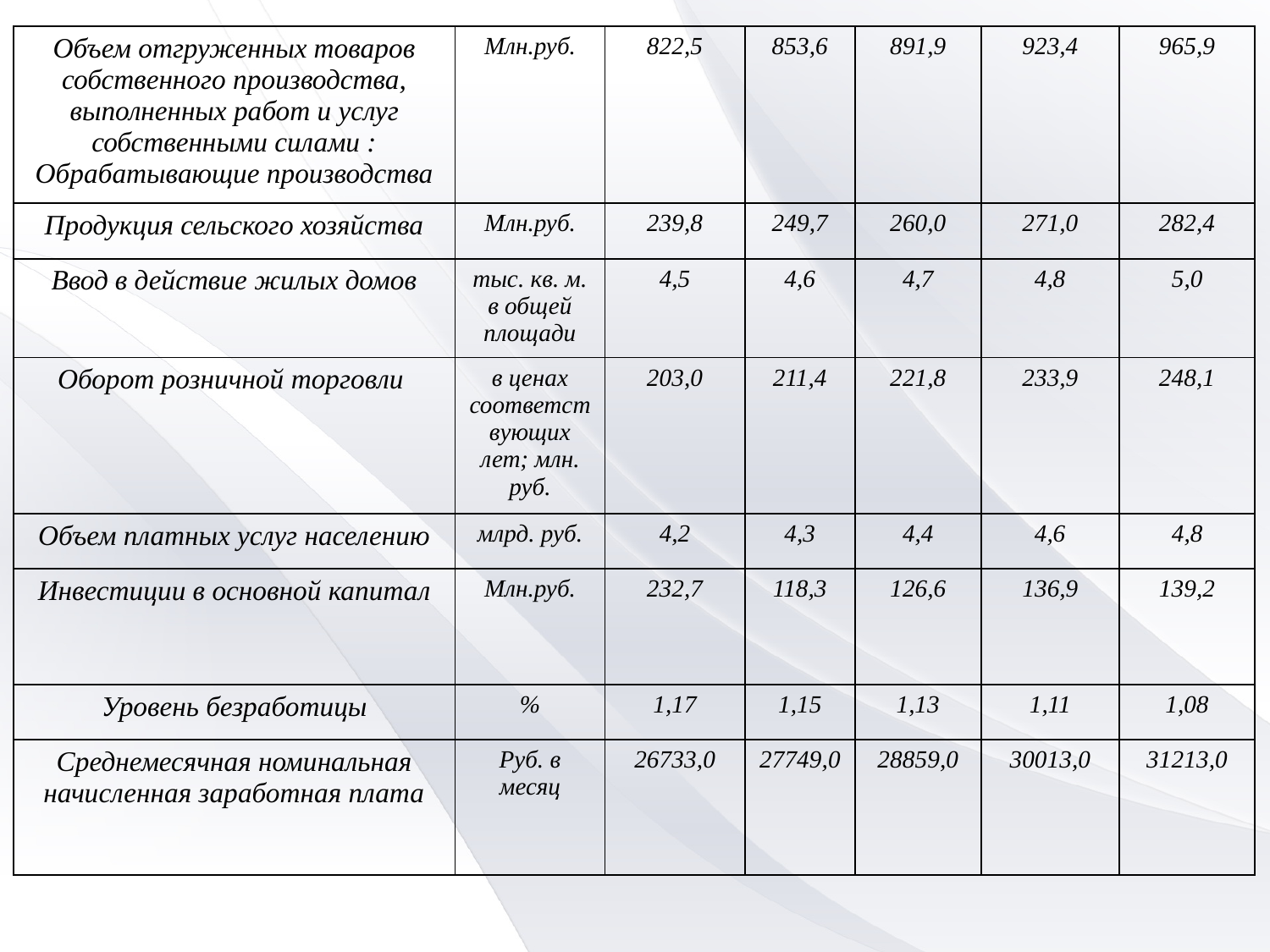

| Объем отгруженных товаров собственного производства, выполненных работ и услуг собственными силами : Обрабатывающие производства | Млн.руб. | 822,5 | 853,6 | 891,9 | 923,4 | 965,9 |
| --- | --- | --- | --- | --- | --- | --- |
| Продукция сельского хозяйства | Млн.руб. | 239,8 | 249,7 | 260,0 | 271,0 | 282,4 |
| Ввод в действие жилых домов | тыс. кв. м. в общей площади | 4,5 | 4,6 | 4,7 | 4,8 | 5,0 |
| Оборот розничной торговли | в ценах соответствующих лет; млн. руб. | 203,0 | 211,4 | 221,8 | 233,9 | 248,1 |
| Объем платных услуг населению | млрд. руб. | 4,2 | 4,3 | 4,4 | 4,6 | 4,8 |
| Инвестиции в основной капитал | Млн.руб. | 232,7 | 118,3 | 126,6 | 136,9 | 139,2 |
| Уровень безработицы | % | 1,17 | 1,15 | 1,13 | 1,11 | 1,08 |
| Среднемесячная номинальная начисленная заработная плата | Руб. в месяц | 26733,0 | 27749,0 | 28859,0 | 30013,0 | 31213,0 |